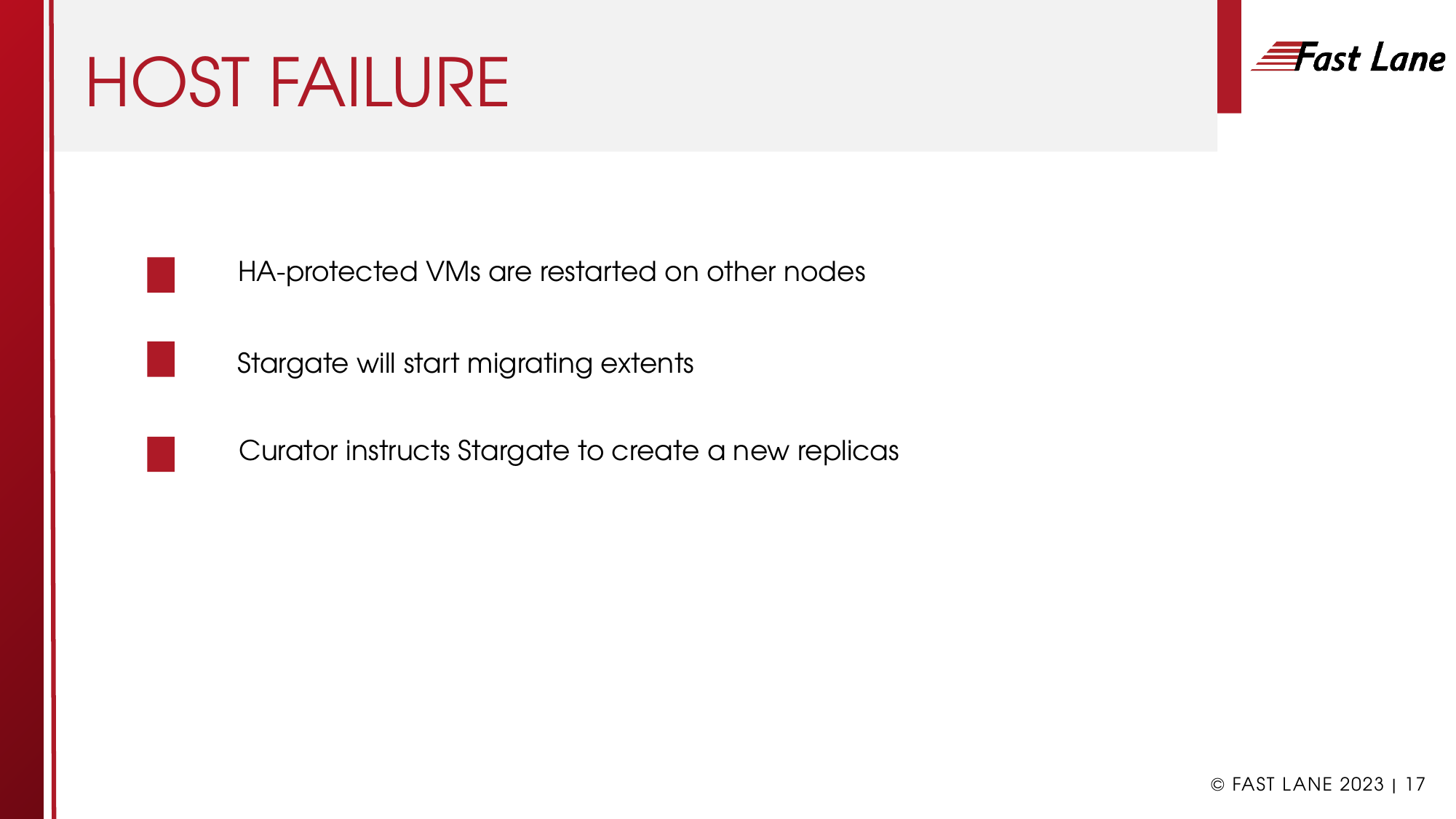

# host Failure
HA-protected VMs are restarted on other nodes

Stargate will start migrating extents

Curator instructs Stargate to create a new replicas